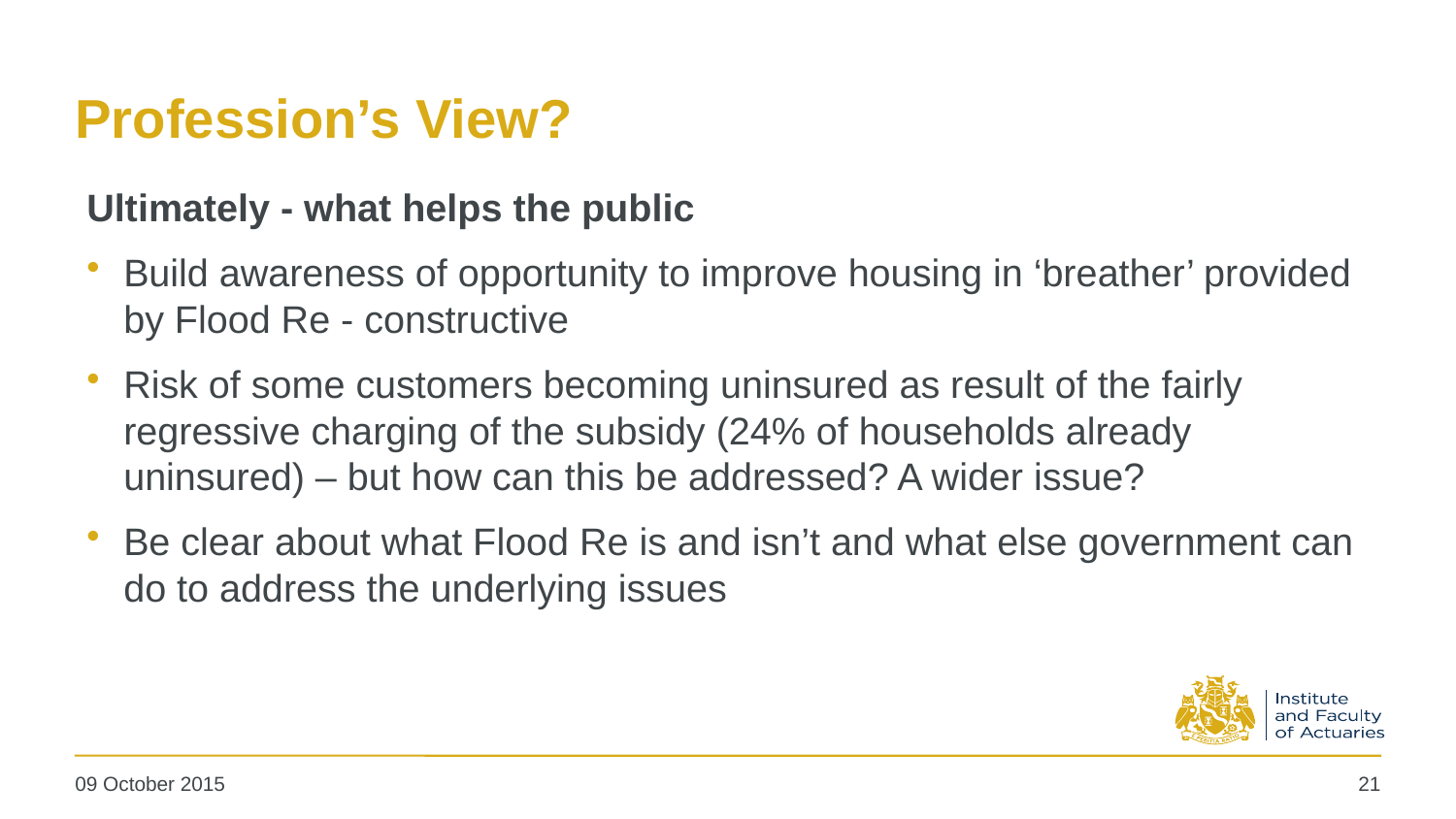

# Profession’s View?
Ultimately - what helps the public
Build awareness of opportunity to improve housing in ‘breather’ provided by Flood Re - constructive
Risk of some customers becoming uninsured as result of the fairly regressive charging of the subsidy (24% of households already uninsured) – but how can this be addressed? A wider issue?
Be clear about what Flood Re is and isn’t and what else government can do to address the underlying issues

21
09 October 2015